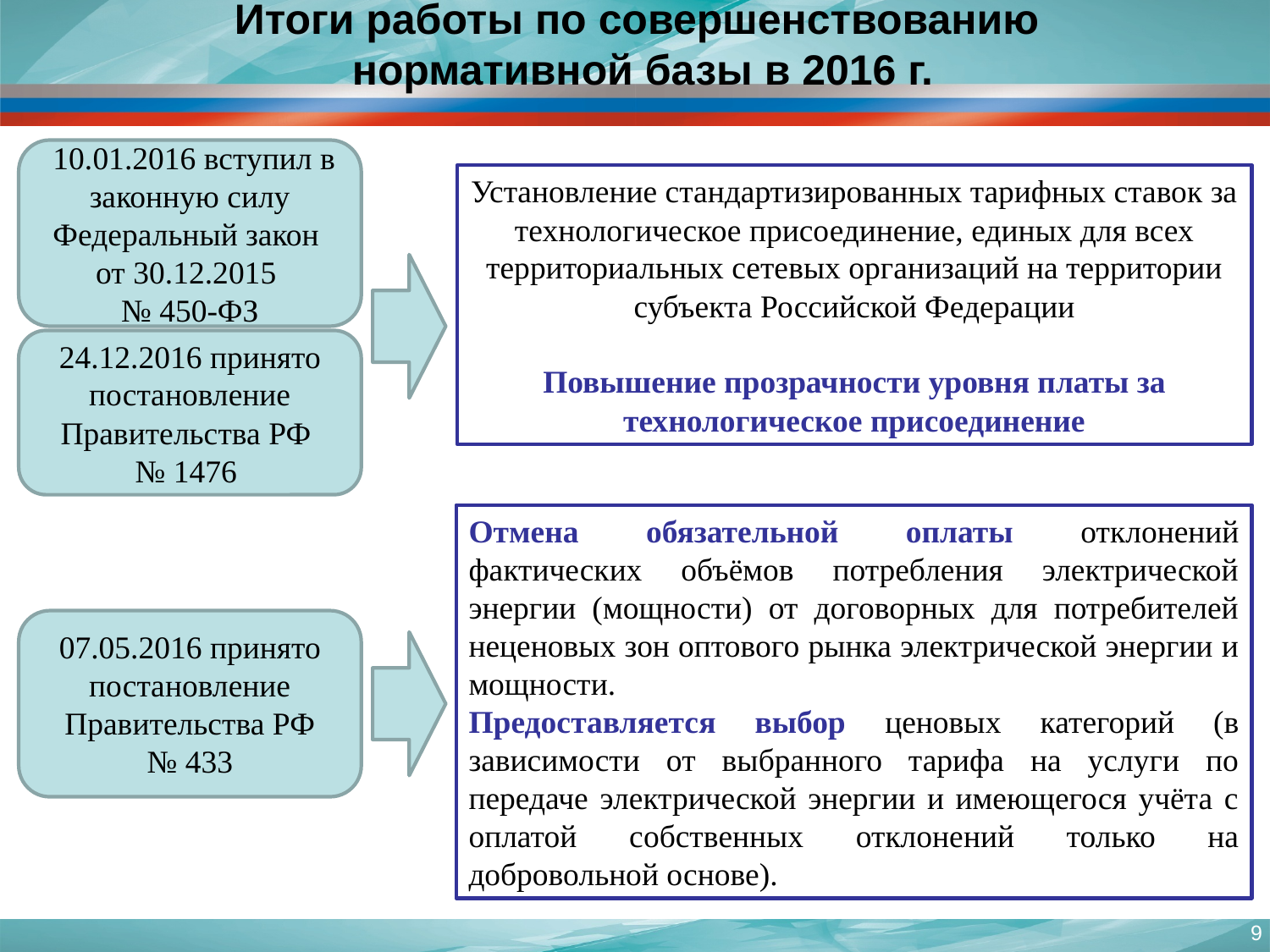

Итоги работы по совершенствованию
нормативной базы в 2016 г.
 10.01.2016 вступил в законную силу Федеральный закон
от 30.12.2015
№ 450-ФЗ
Установление стандартизированных тарифных ставок за технологическое присоединение, единых для всех территориальных сетевых организаций на территории субъекта Российской Федерации

Повышение прозрачности уровня платы за технологическое присоединение

24.12.2016 принято постановление Правительства РФ
№ 1476
Отмена обязательной оплаты отклонений фактических объёмов потребления электрической энергии (мощности) от договорных для потребителей неценовых зон оптового рынка электрической энергии и мощности.
Предоставляется выбор ценовых категорий (в зависимости от выбранного тарифа на услуги по передаче электрической энергии и имеющегося учёта с оплатой собственных отклонений только на добровольной основе).

07.05.2016 принято постановление Правительства РФ
 № 433

9